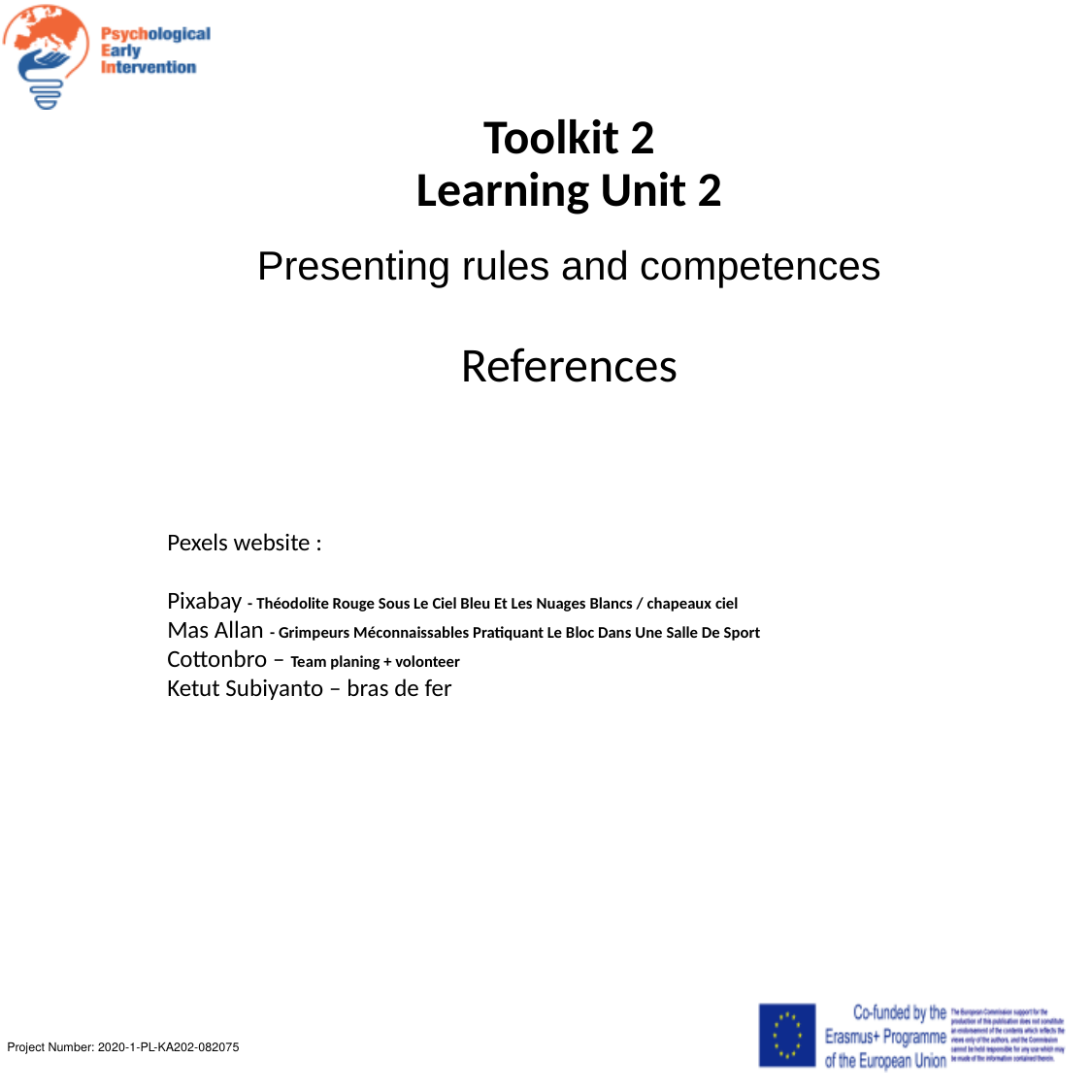

Toolkit 2
Learning Unit 2
Presenting rules and competences

References
Pexels website :

Pixabay - Théodolite Rouge Sous Le Ciel Bleu Et Les Nuages Blancs / chapeaux ciel
Mas Allan - Grimpeurs Méconnaissables Pratiquant Le Bloc Dans Une Salle De Sport
Cottonbro – Team planing + volonteer
Ketut Subiyanto – bras de fer